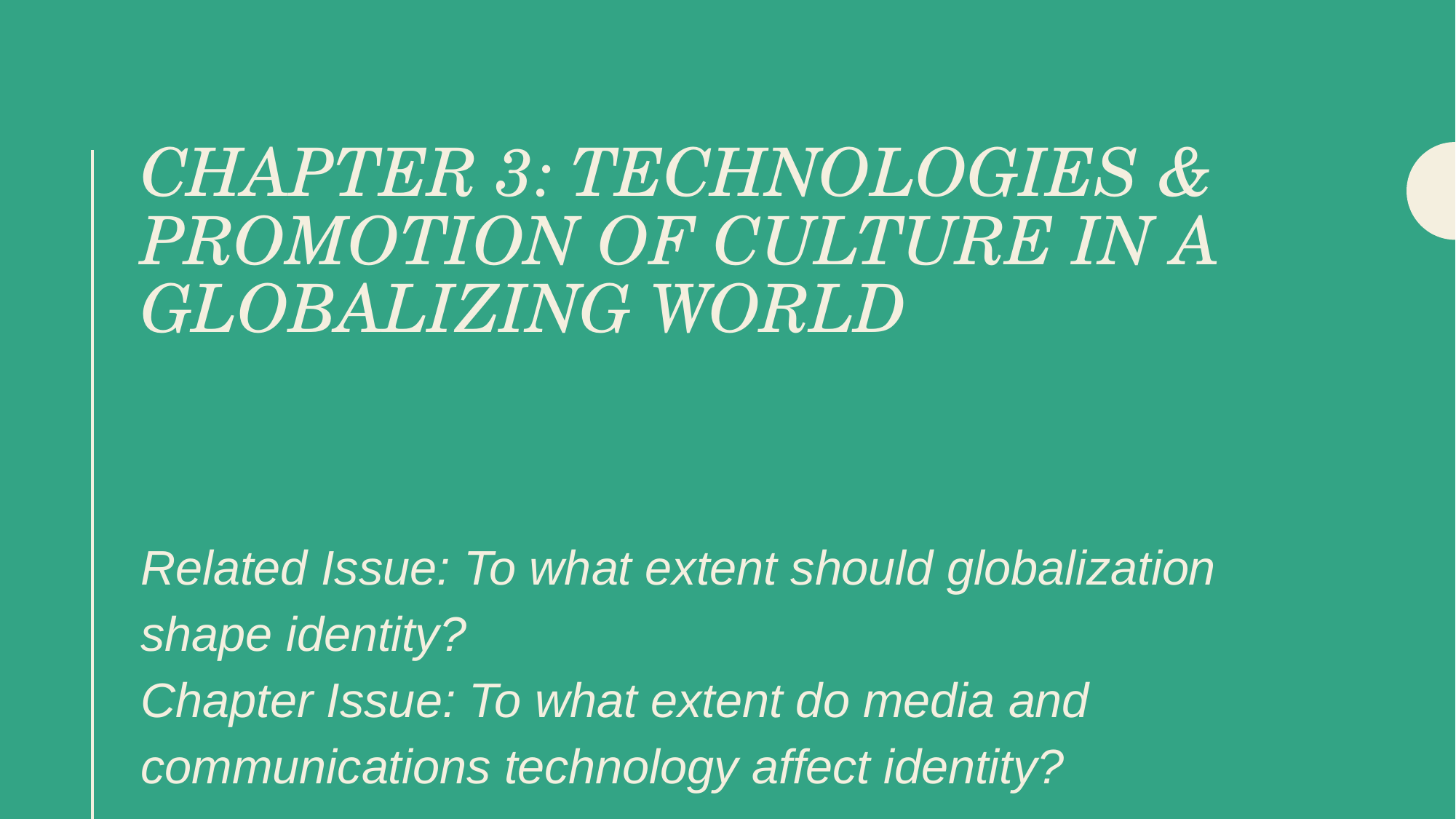

# Chapter 3: Technologies & Promotion of culture in a Globalizing World
Related Issue: To what extent should globalization shape identity?
Chapter Issue: To what extent do media and communications technology affect identity?